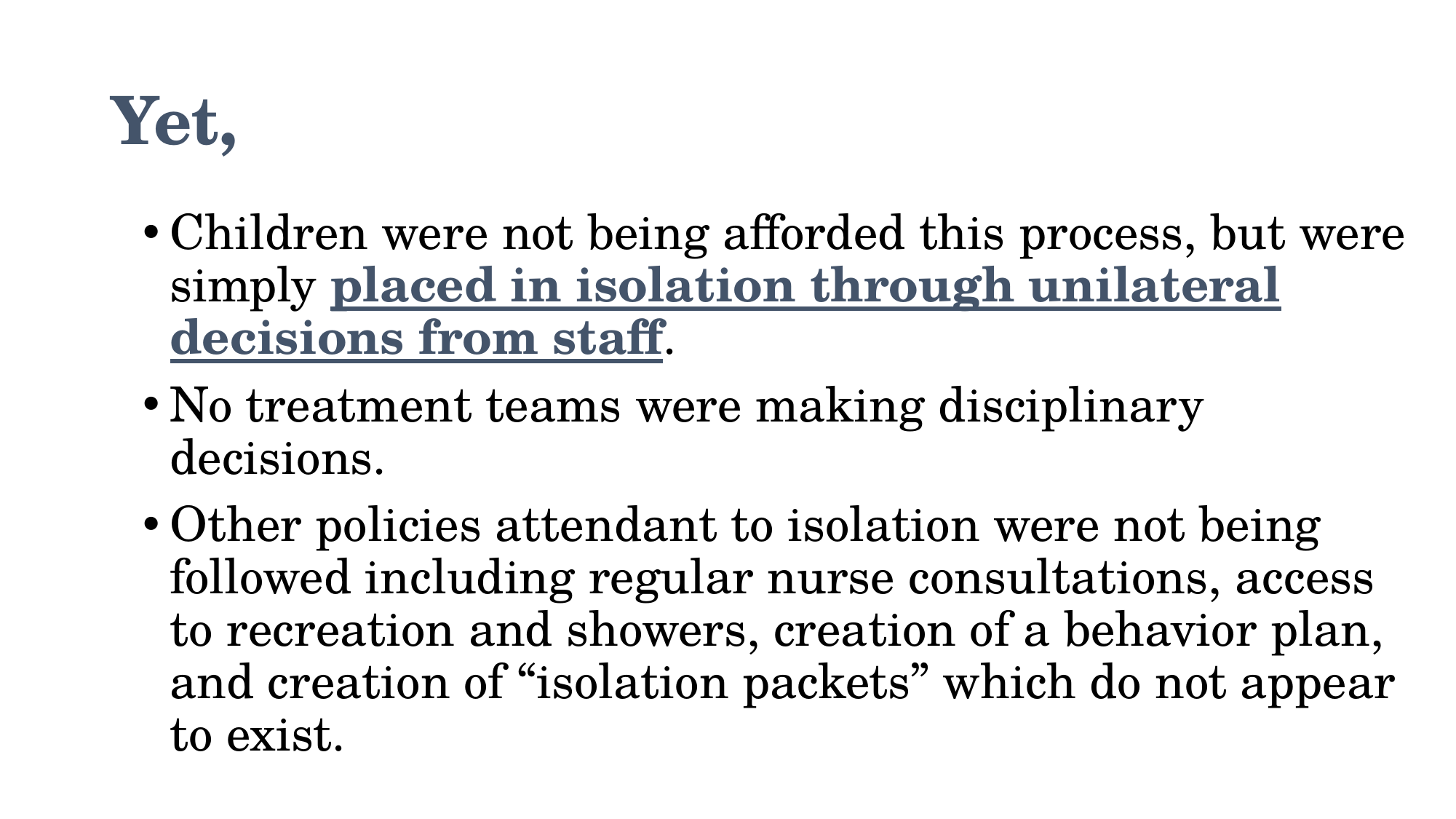

# Yet,
Children were not being afforded this process, but were simply placed in isolation through unilateral decisions from staff.
No treatment teams were making disciplinary decisions.
Other policies attendant to isolation were not being followed including regular nurse consultations, access to recreation and showers, creation of a behavior plan, and creation of “isolation packets” which do not appear to exist.